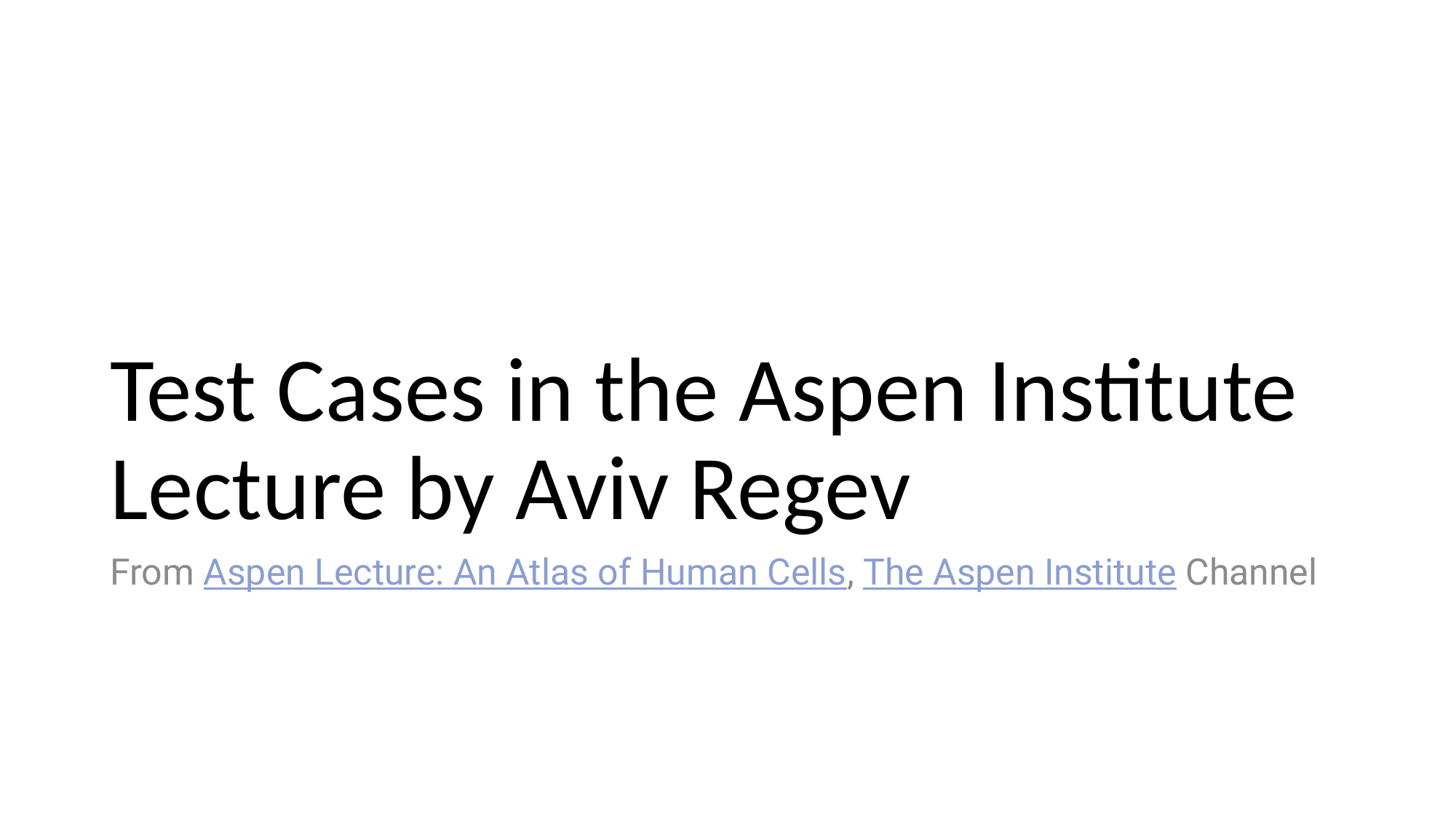

# Test Cases in the Aspen Institute Lecture by Aviv Regev
From Aspen Lecture: An Atlas of Human Cells, The Aspen Institute Channel